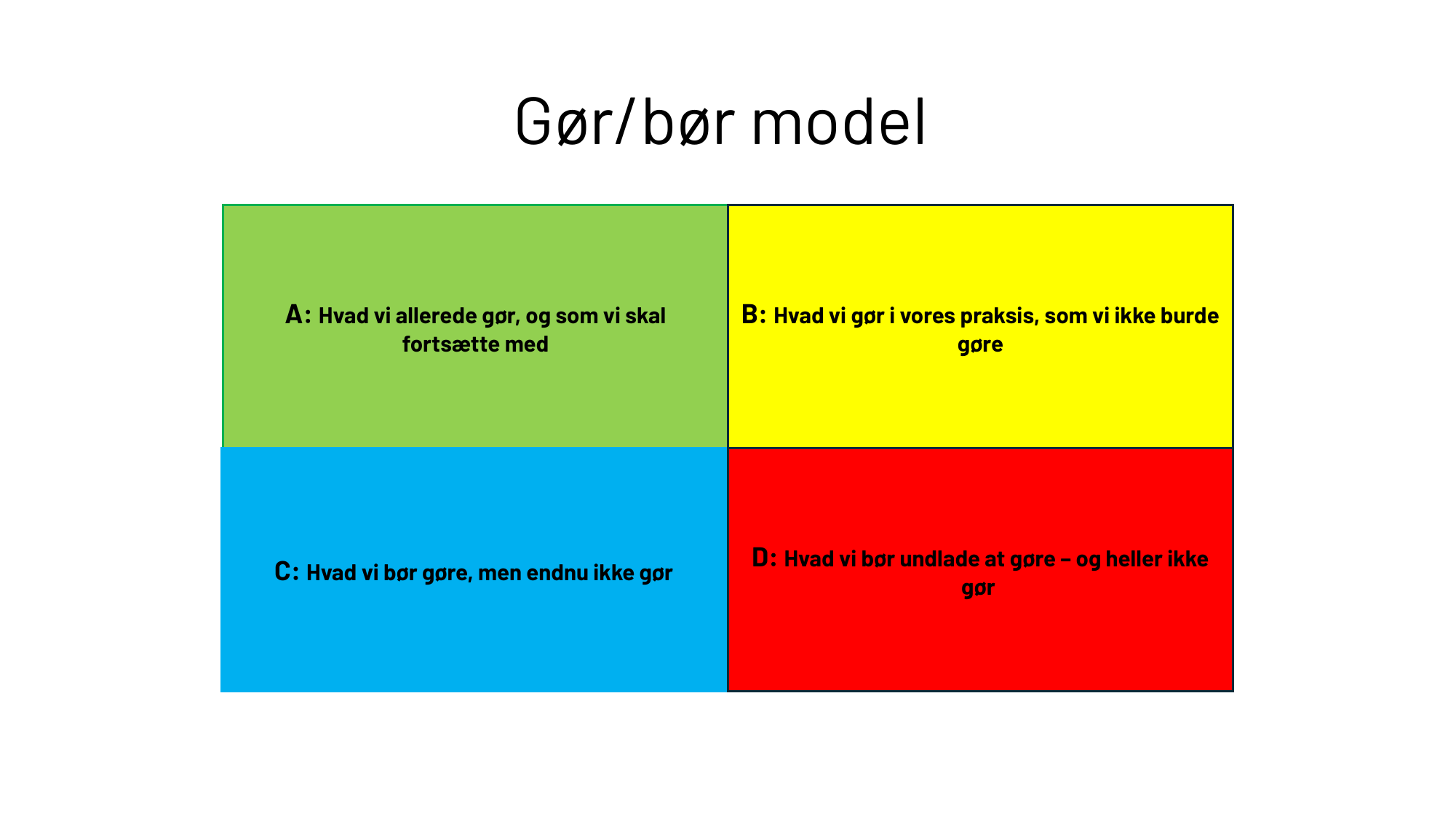

# Gør/bør model
A: Hvad vi allerede gør, og som vi skal fortsætte med
B: Hvad vi gør i vores praksis, som vi ikke burde gøre
C: Hvad vi bør gøre, men endnu ikke gør
D: Hvad vi bør undlade at gøre – og heller ikke gør